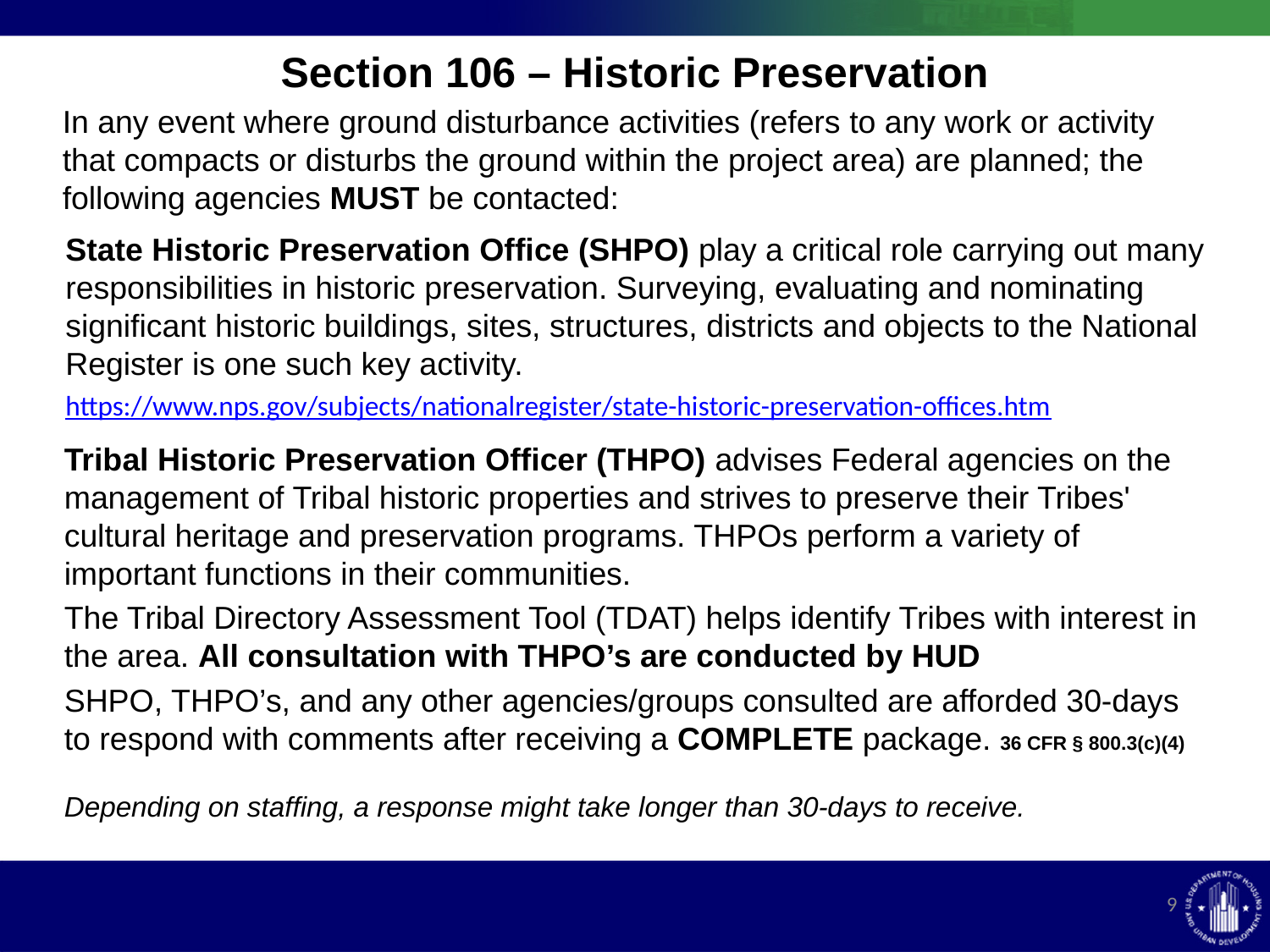

# Section 106 – Historic Preservation
In any event where ground disturbance activities (refers to any work or activity that compacts or disturbs the ground within the project area) are planned; the following agencies MUST be contacted:
State Historic Preservation Office (SHPO) play a critical role carrying out many responsibilities in historic preservation. Surveying, evaluating and nominating significant historic buildings, sites, structures, districts and objects to the National Register is one such key activity.
https://www.nps.gov/subjects/nationalregister/state-historic-preservation-offices.htm
Tribal Historic Preservation Officer (THPO) advises Federal agencies on the management of Tribal historic properties and strives to preserve their Tribes' cultural heritage and preservation programs. THPOs perform a variety of important functions in their communities.
The Tribal Directory Assessment Tool (TDAT) helps identify Tribes with interest in the area. All consultation with THPO’s are conducted by HUD
SHPO, THPO’s, and any other agencies/groups consulted are afforded 30-days to respond with comments after receiving a COMPLETE package. 36 CFR § 800.3(c)(4)

Depending on staffing, a response might take longer than 30-days to receive.
9